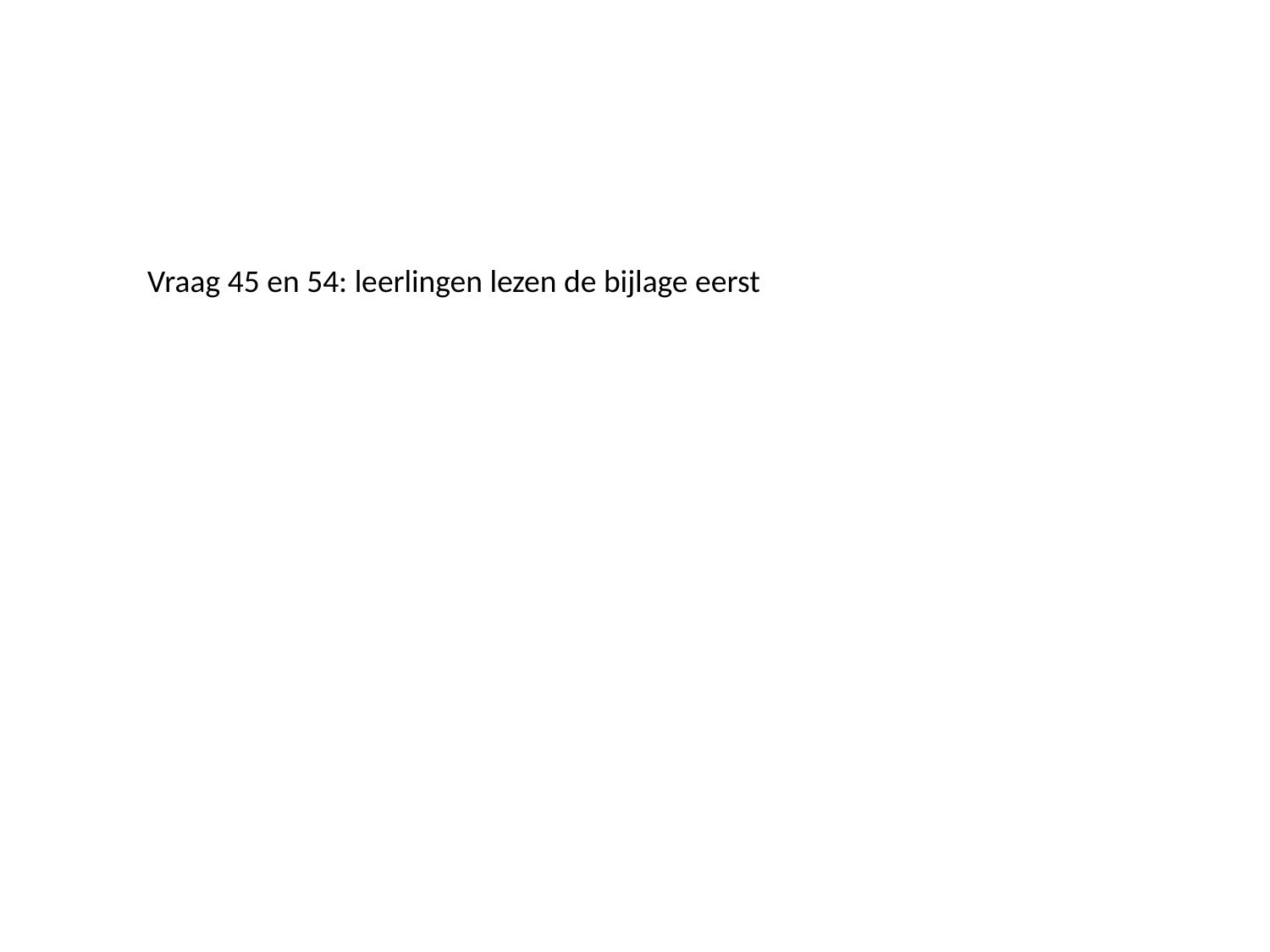

Vraag 45 en 54: leerlingen lezen de bijlage eerst